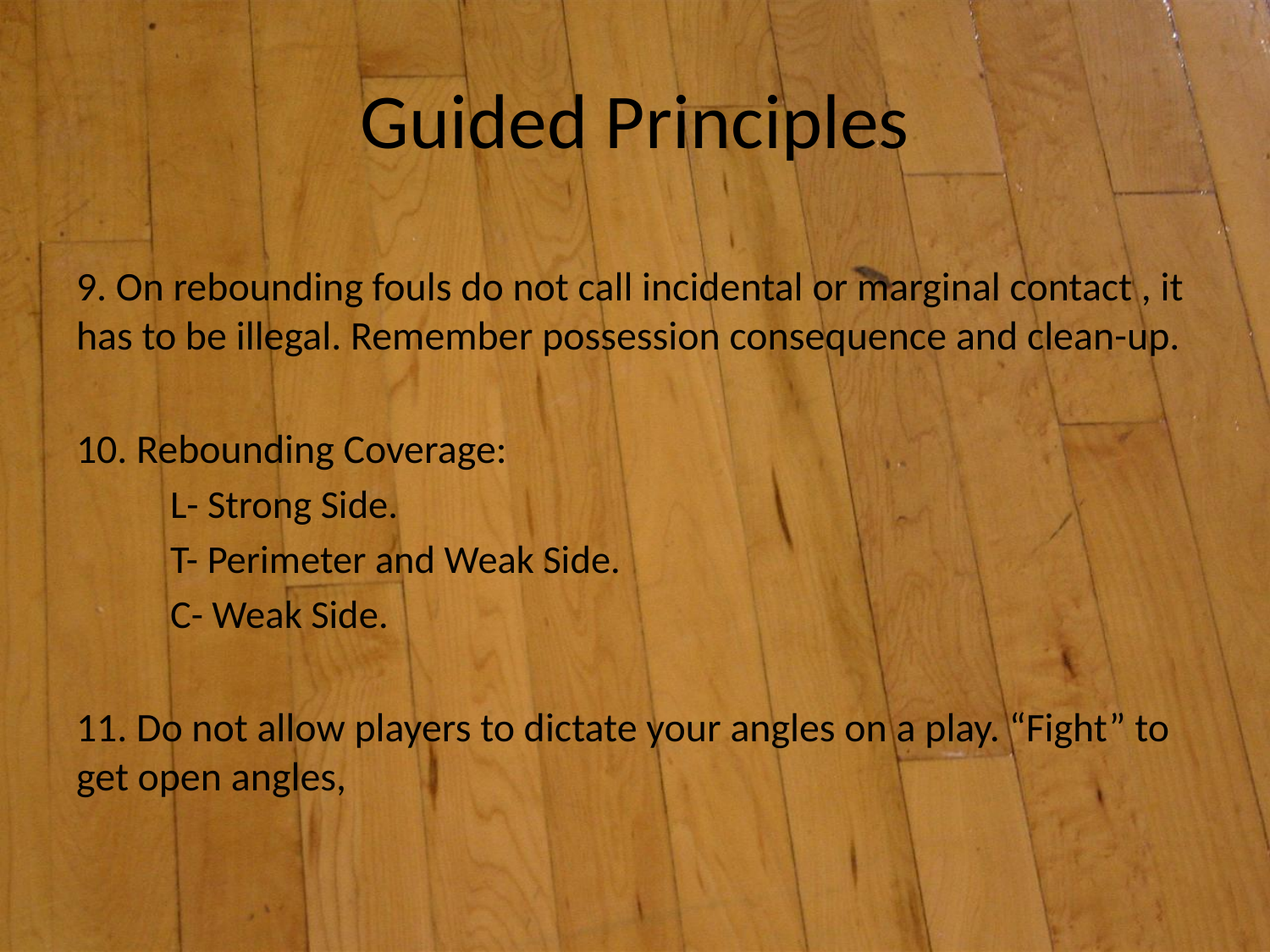

# Guided Principles
9. On rebounding fouls do not call incidental or marginal contact , it has to be illegal. Remember possession consequence and clean-up.

10. Rebounding Coverage:
L- Strong Side.
T- Perimeter and Weak Side.
C- Weak Side.

11. Do not allow players to dictate your angles on a play. “Fight” to get open angles,